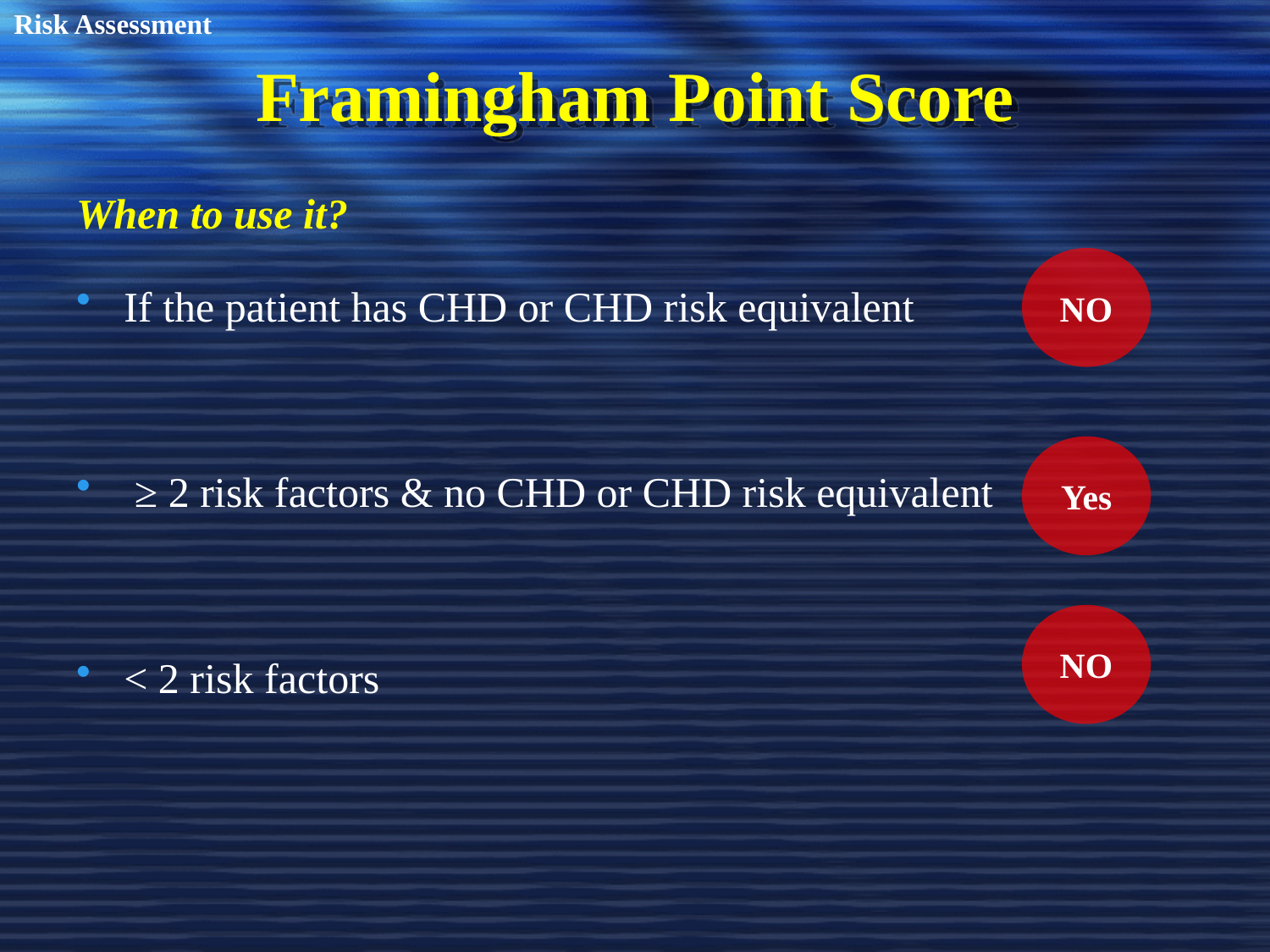

Risk Assessment
# Framingham Point Score
When to use it?
If the patient has CHD or CHD risk equivalent

 ≥ 2 risk factors & no CHD or CHD risk equivalent

< 2 risk factors
NO
Yes
NO